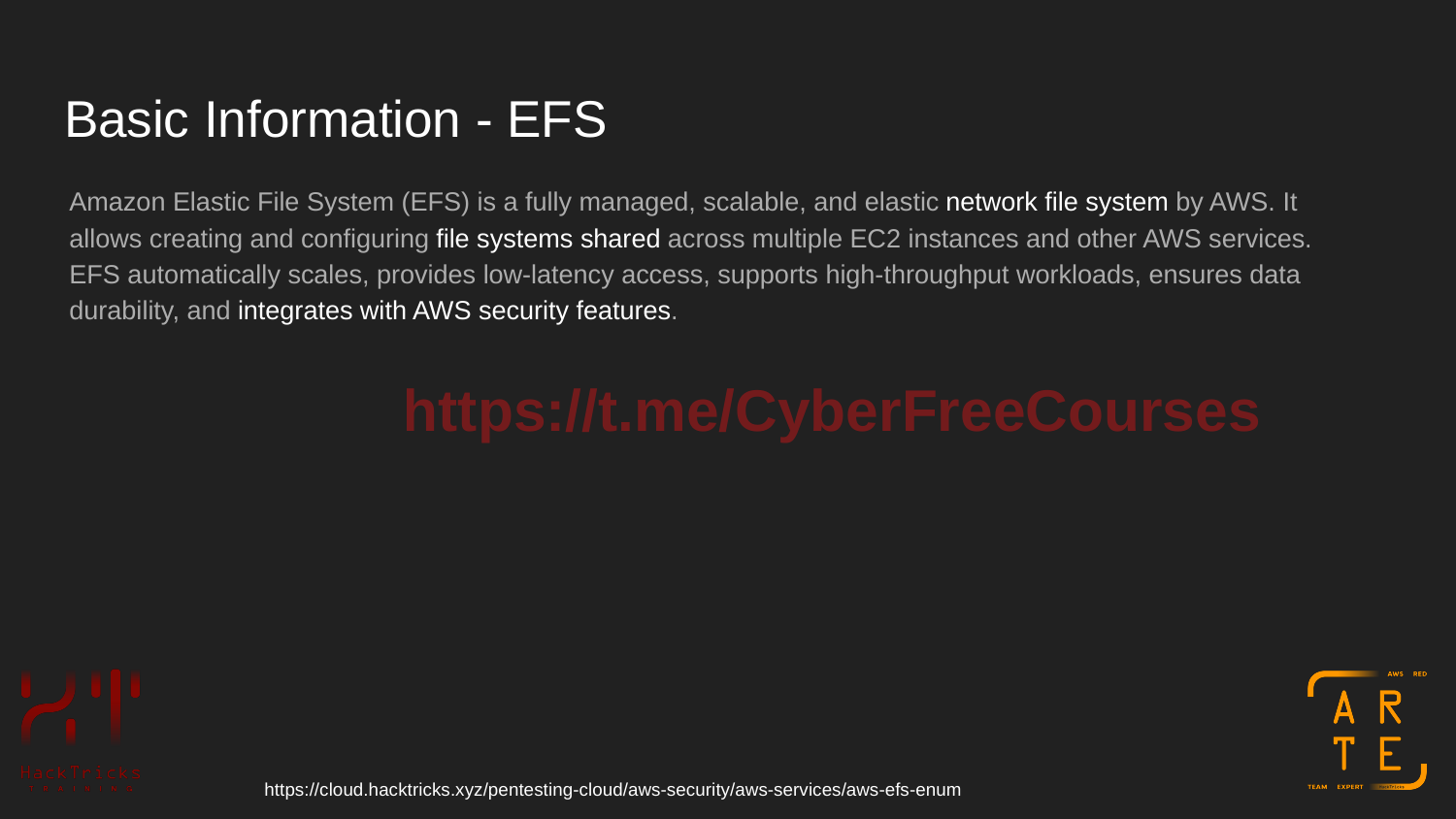

# Basic Information - EFS
Amazon Elastic File System (EFS) is a fully managed, scalable, and elastic network file system by AWS. It allows creating and configuring file systems shared across multiple EC2 instances and other AWS services. EFS automatically scales, provides low-latency access, supports high-throughput workloads, ensures data durability, and integrates with AWS security features.

https://t.me/CyberFreeCourses
https://cloud.hacktricks.xyz/pentesting-cloud/aws-security/aws-services/aws-efs-enum